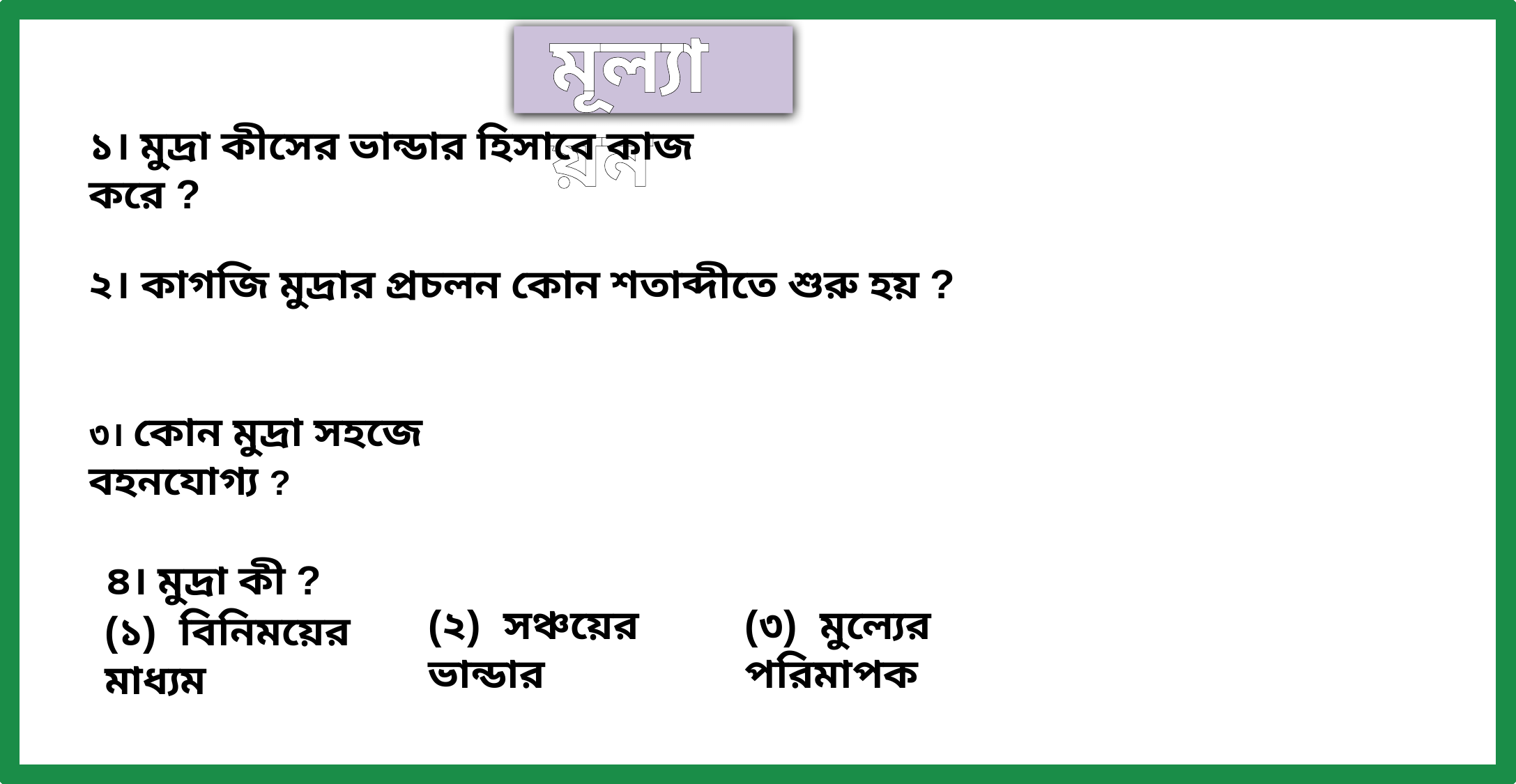

মূল্যায়ন

১। মুদ্রা কীসের ভান্ডার হিসাবে কাজ করে ?
২। কাগজি মুদ্রার প্রচলন কোন শতাব্দীতে শুরু হয় ?
৩। কোন মুদ্রা সহজে বহনযোগ্য ?
৪। মুদ্রা কী ?
(২)  সঞ্চয়ের ভান্ডার
(৩)  মুল্যের পরিমাপক
(১)  বিনিময়ের মাধ্যম